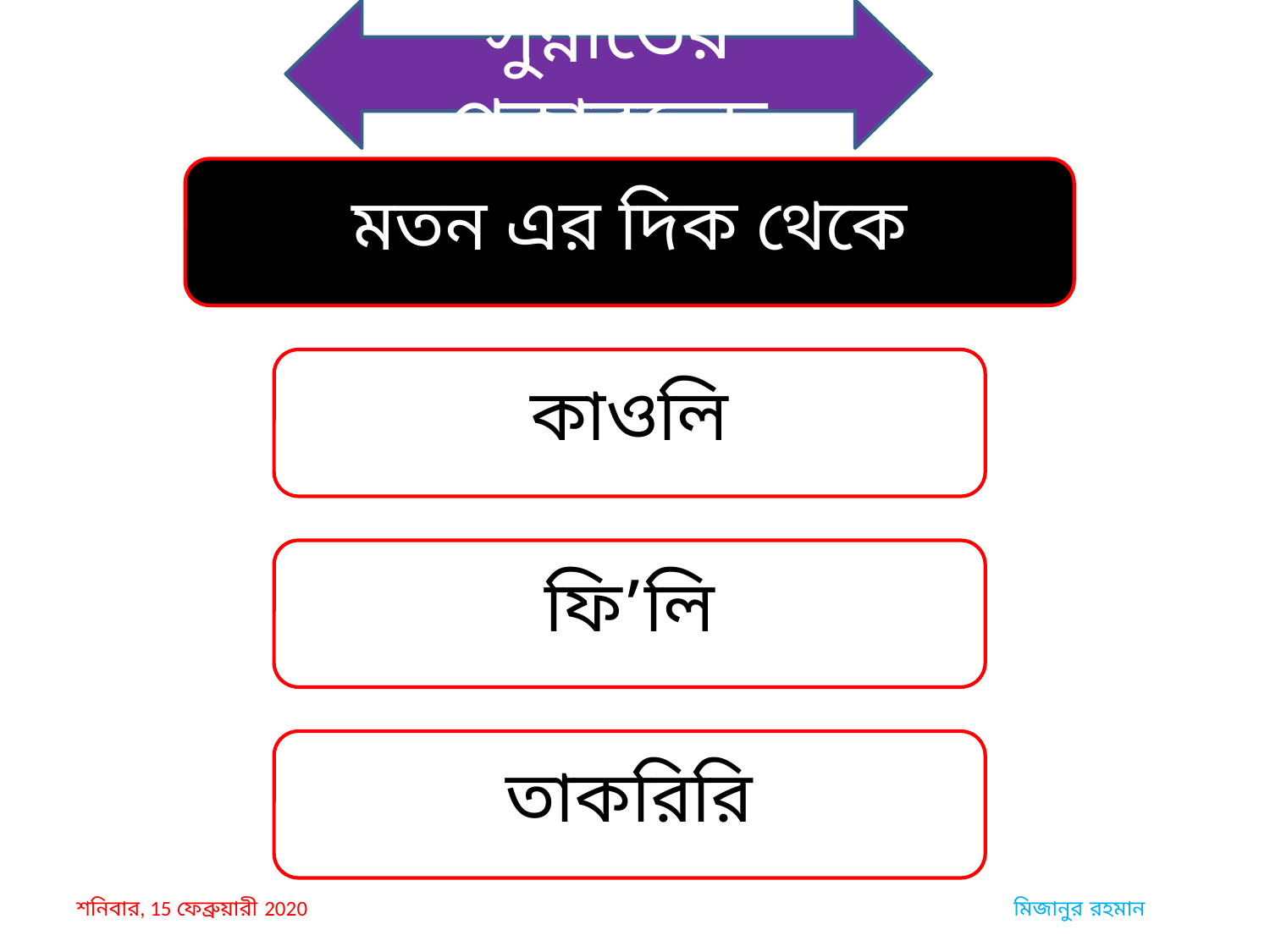

সুন্নাতের প্রকারভেদ
মতন এর দিক থেকে
কাওলি
ফি’লি
তাকরিরি
শনিবার, 15 ফেব্রুয়ারী 2020
মিজানুর রহমান